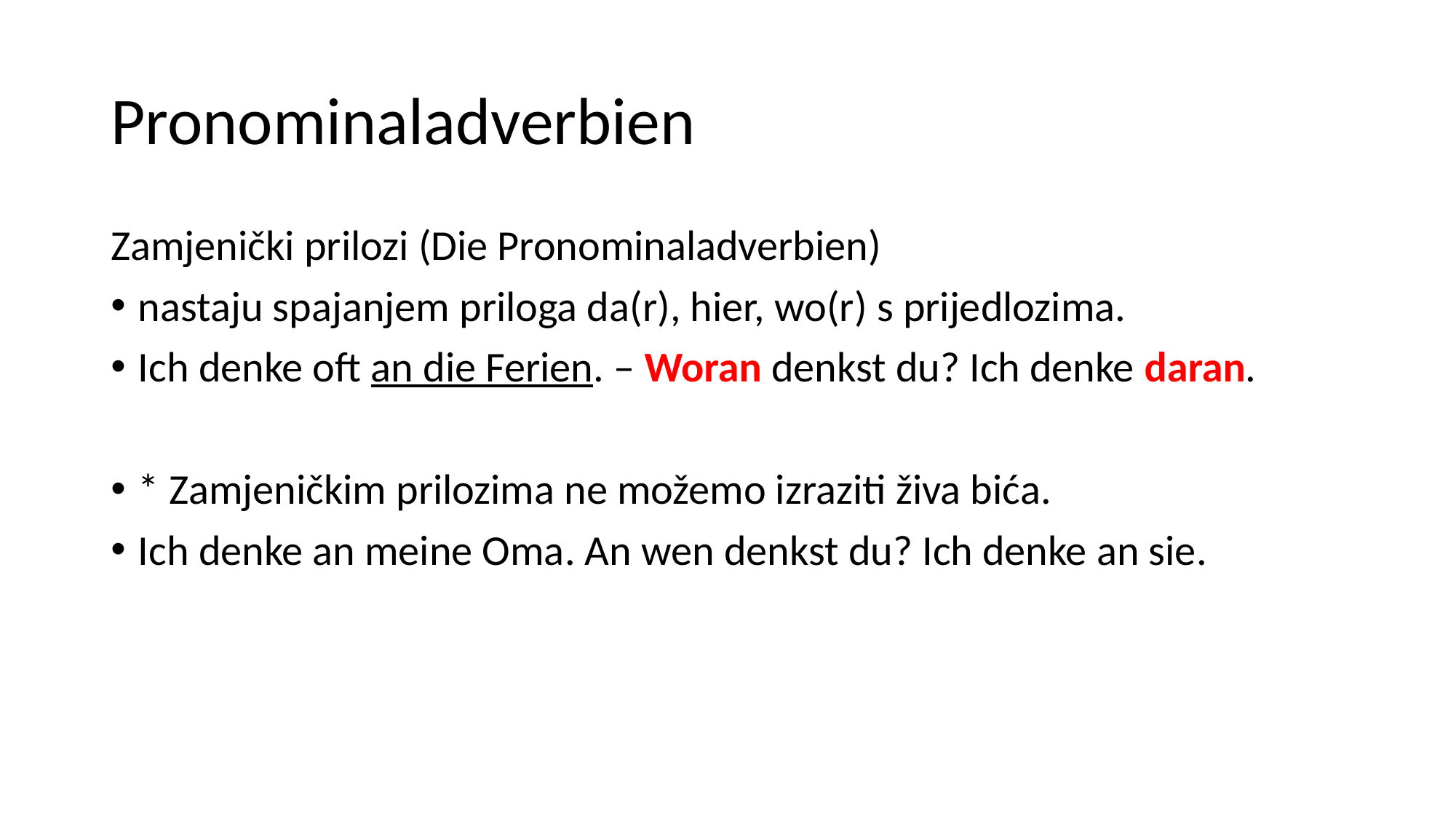

# Pronominaladverbien
Zamjenički prilozi (Die Pronominaladverbien)
nastaju spajanjem priloga da(r), hier, wo(r) s prijedlozima.
Ich denke oft an die Ferien. – Woran denkst du? Ich denke daran.

* Zamjeničkim prilozima ne možemo izraziti živa bića.
Ich denke an meine Oma. An wen denkst du? Ich denke an sie.